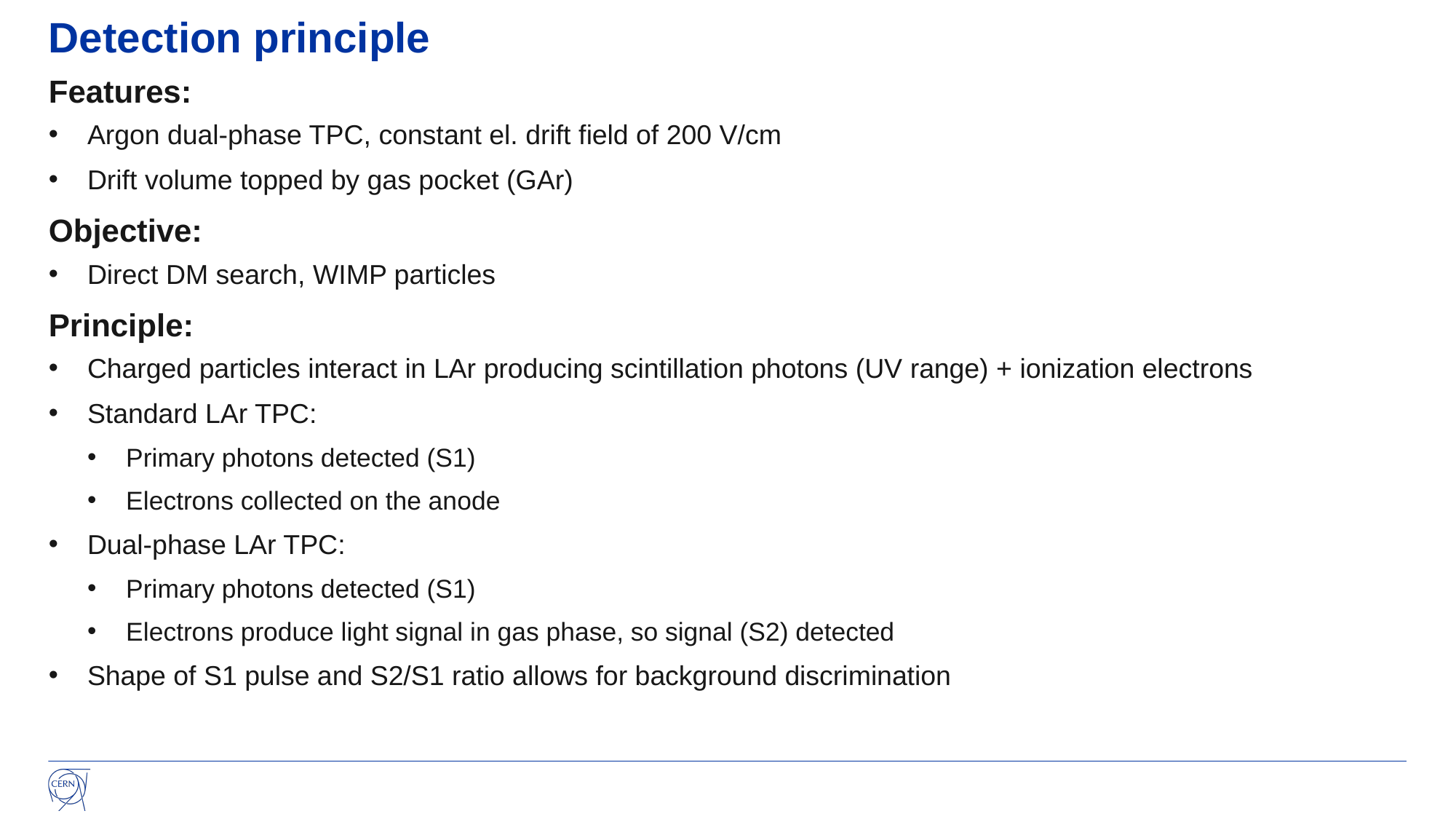

# Detection principle
Features:
Argon dual-phase TPC, constant el. drift field of 200 V/cm
Drift volume topped by gas pocket (GAr)
Objective:
Direct DM search, WIMP particles
Principle:
Charged particles interact in LAr producing scintillation photons (UV range) + ionization electrons
Standard LAr TPC:
Primary photons detected (S1)
Electrons collected on the anode
Dual-phase LAr TPC:
Primary photons detected (S1)
Electrons produce light signal in gas phase, so signal (S2) detected
Shape of S1 pulse and S2/S1 ratio allows for background discrimination

2 October 2017
AFC-2017-2 Presentation